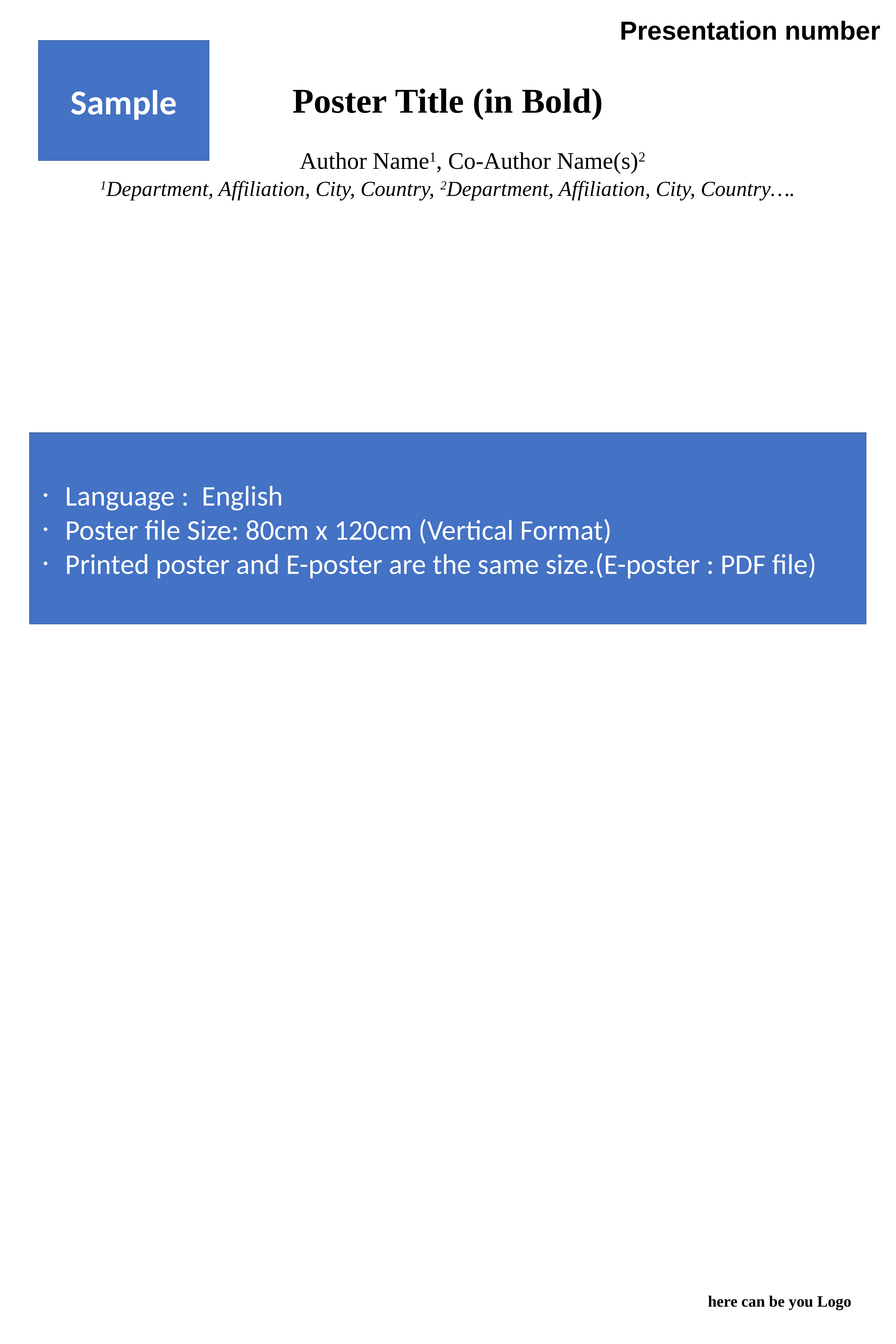

Presentation number
Sample
Poster Title (in Bold)
Author Name1, Co-Author Name(s)2
1Department, Affiliation, City, Country, 2Department, Affiliation, City, Country….
ㆍLanguage :  English
ㆍPoster file Size: 80cm x 120cm (Vertical Format)
ㆍPrinted poster and E-poster are the same size.(E-poster : PDF file)
here can be you Logo